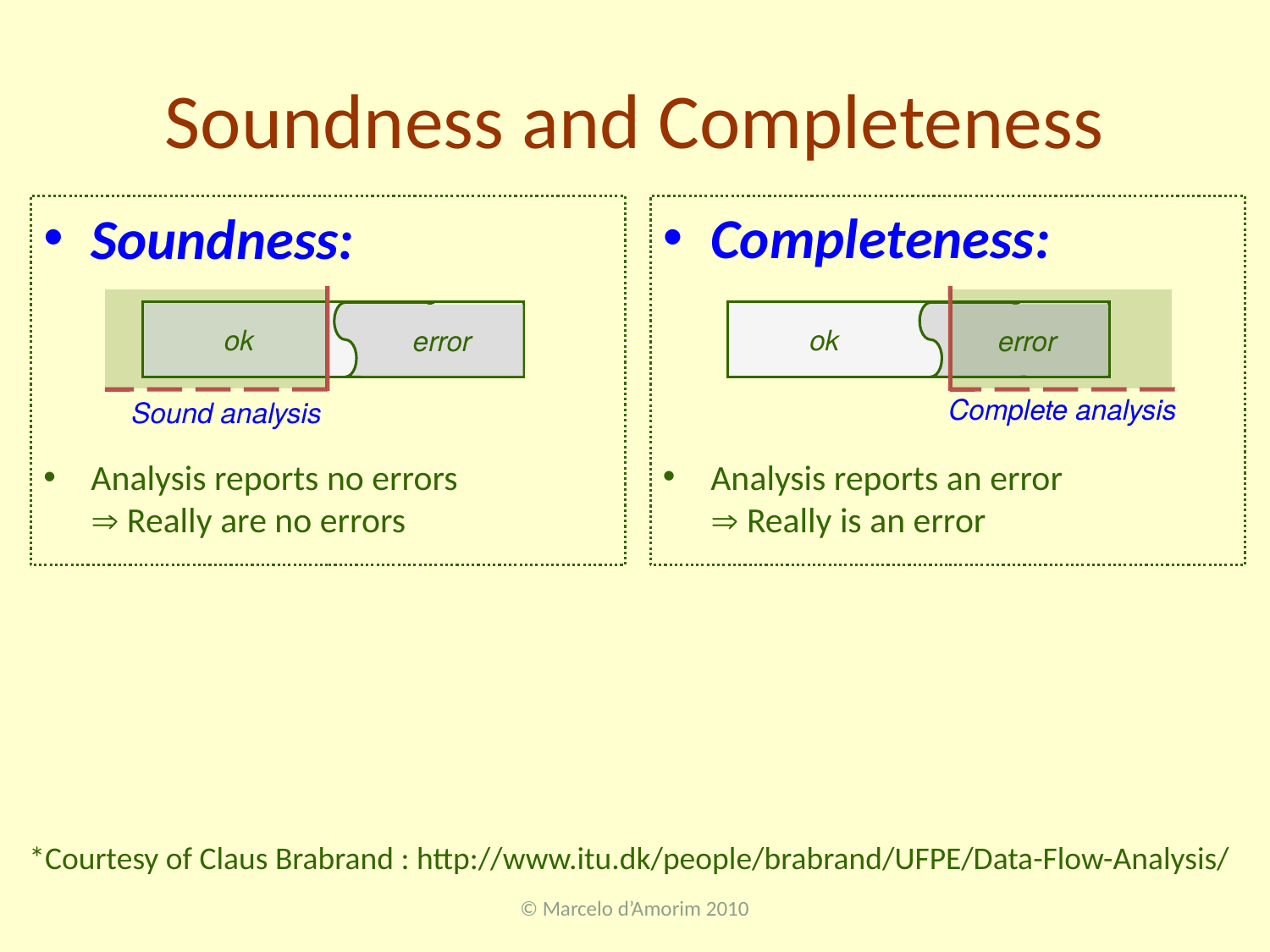

# Soundness and Completeness
Soundness:

Analysis reports no errors
⇒ Really are no errors
Completeness:

Analysis reports an error
⇒ Really is an error
error
error

ok
ok
Complete analysis

Sound analysis

*Courtesy of Claus Brabrand : http://www.itu.dk/people/brabrand/UFPE/Data-Flow-Analysis/
© Marcelo d’Amorim 2010